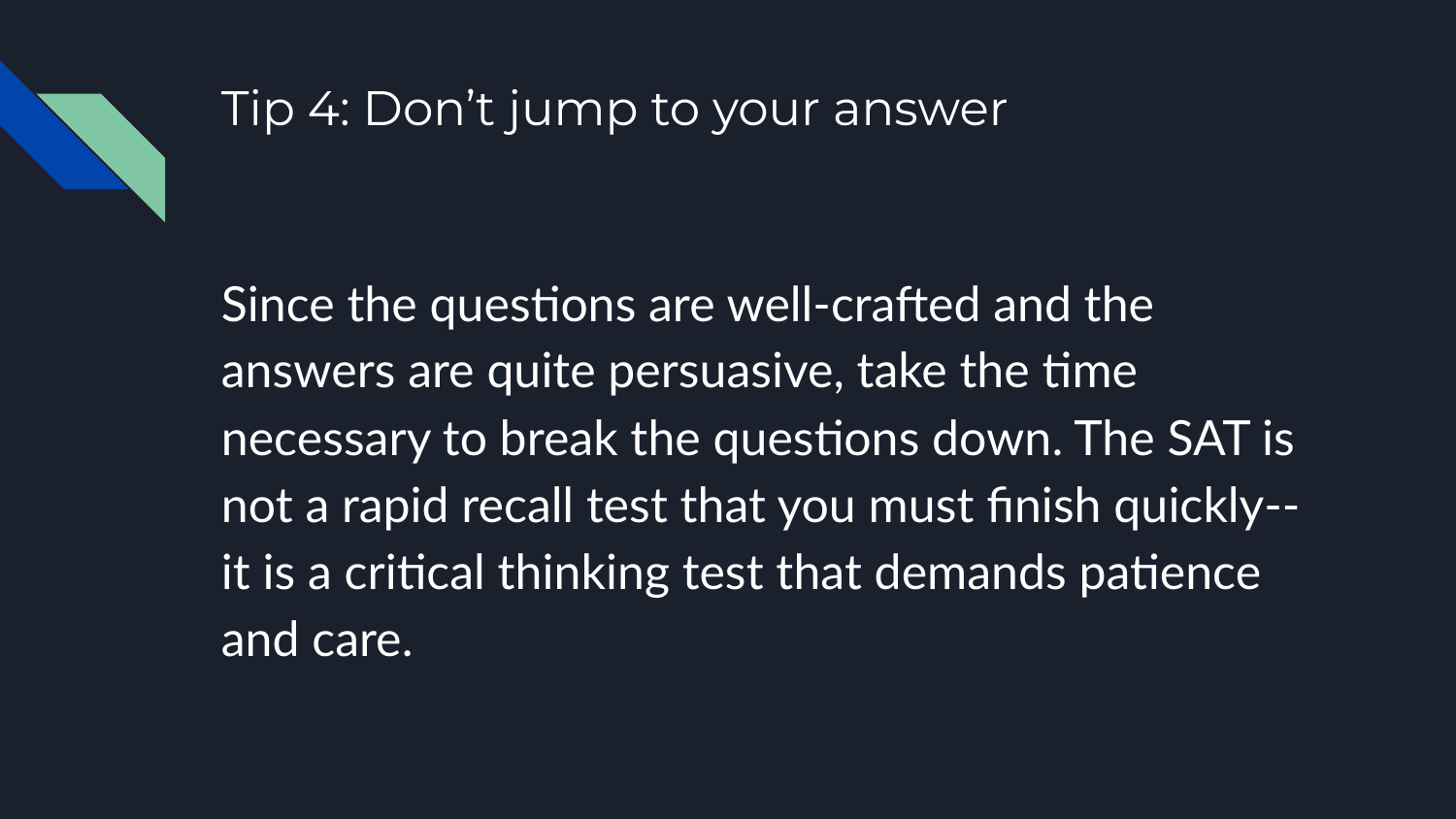

# Tip 4: Don’t jump to your answer
Since the questions are well-crafted and the answers are quite persuasive, take the time necessary to break the questions down. The SAT is not a rapid recall test that you must finish quickly--it is a critical thinking test that demands patience and care.